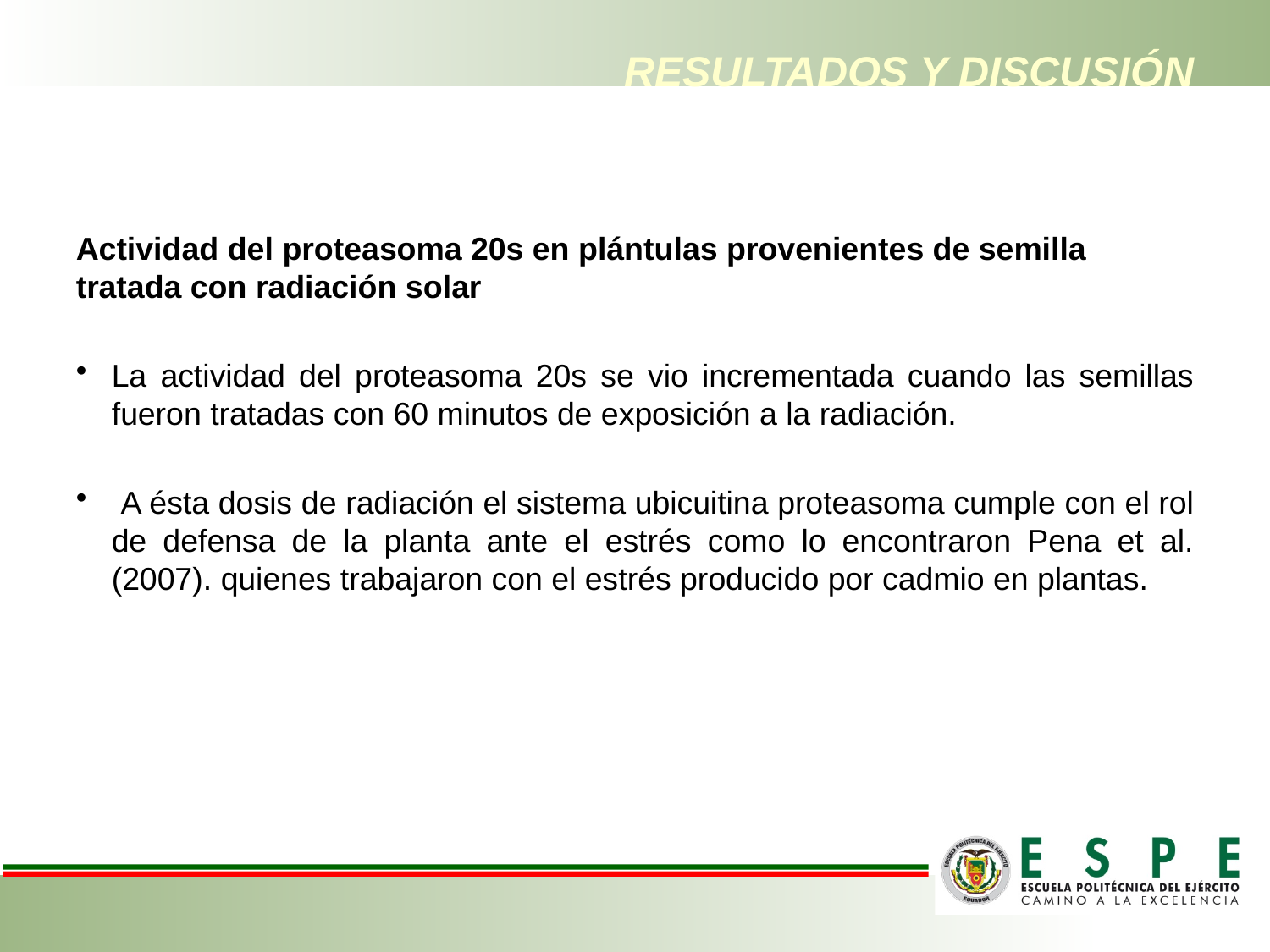

# RESULTADOS Y DISCUSIÓN
Actividad del proteasoma 20s en plántulas provenientes de semilla tratada con radiación solar

La actividad del proteasoma 20s se vio incrementada cuando las semillas fueron tratadas con 60 minutos de exposición a la radiación.

 A ésta dosis de radiación el sistema ubicuitina proteasoma cumple con el rol de defensa de la planta ante el estrés como lo encontraron Pena et al. (2007). quienes trabajaron con el estrés producido por cadmio en plantas.